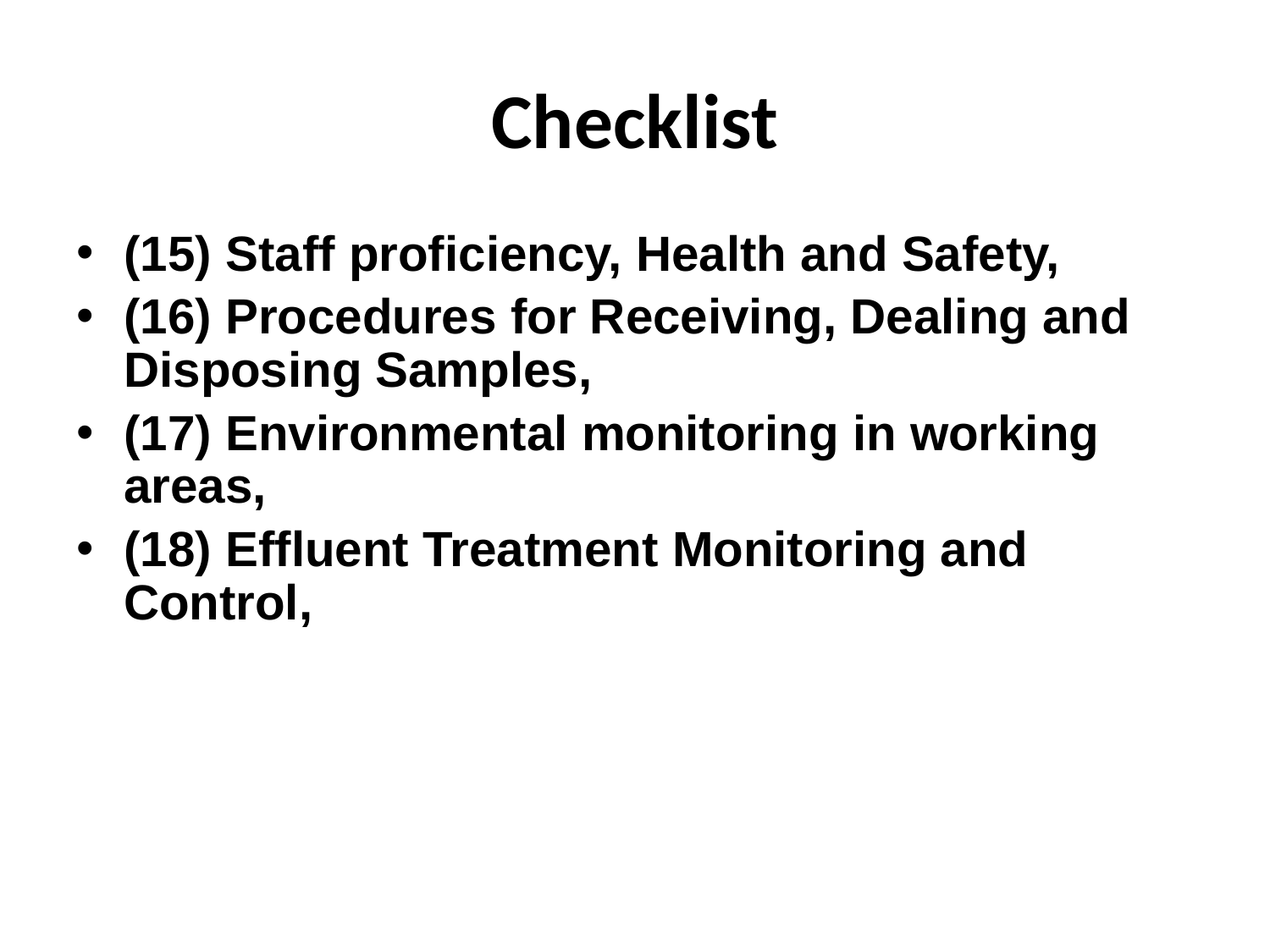

# Checklist
(15) Staff proficiency, Health and Safety,
(16) Procedures for Receiving, Dealing and Disposing Samples,
(17) Environmental monitoring in working areas,
(18) Effluent Treatment Monitoring and Control,